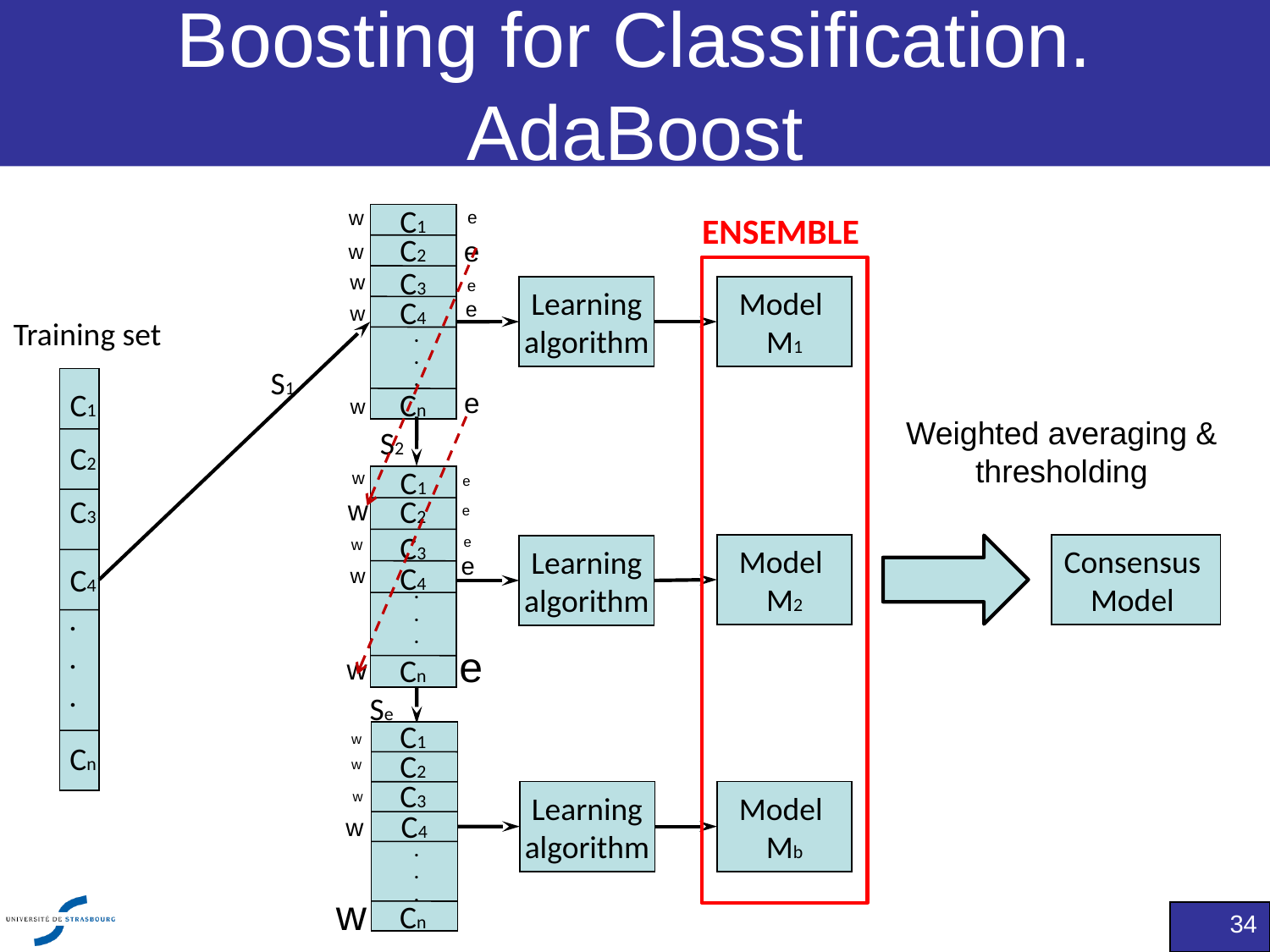

# Boosting for Classification. AdaBoost
C1

C2
C3
C4
Cn
w
e
ENSEMBLE
e
w

w
e
Learning
algorithm
Model
M1
e
w
Training set
.
.
.
S1

C1
C2
C3
C4
.
.
.
Cn
e
w
Weighted averaging & thresholding
S2
C1
w

C2
w
C3
w
C4
w
.
.
.
Cn
e
e
e
Model
M2
Consensus
Model

Learning
algorithm
e
e
w
Se
C1

w
C2
w
C3
w
C4
w
.
.
.
Cn
w
Learning
algorithm
Model
Mb
34